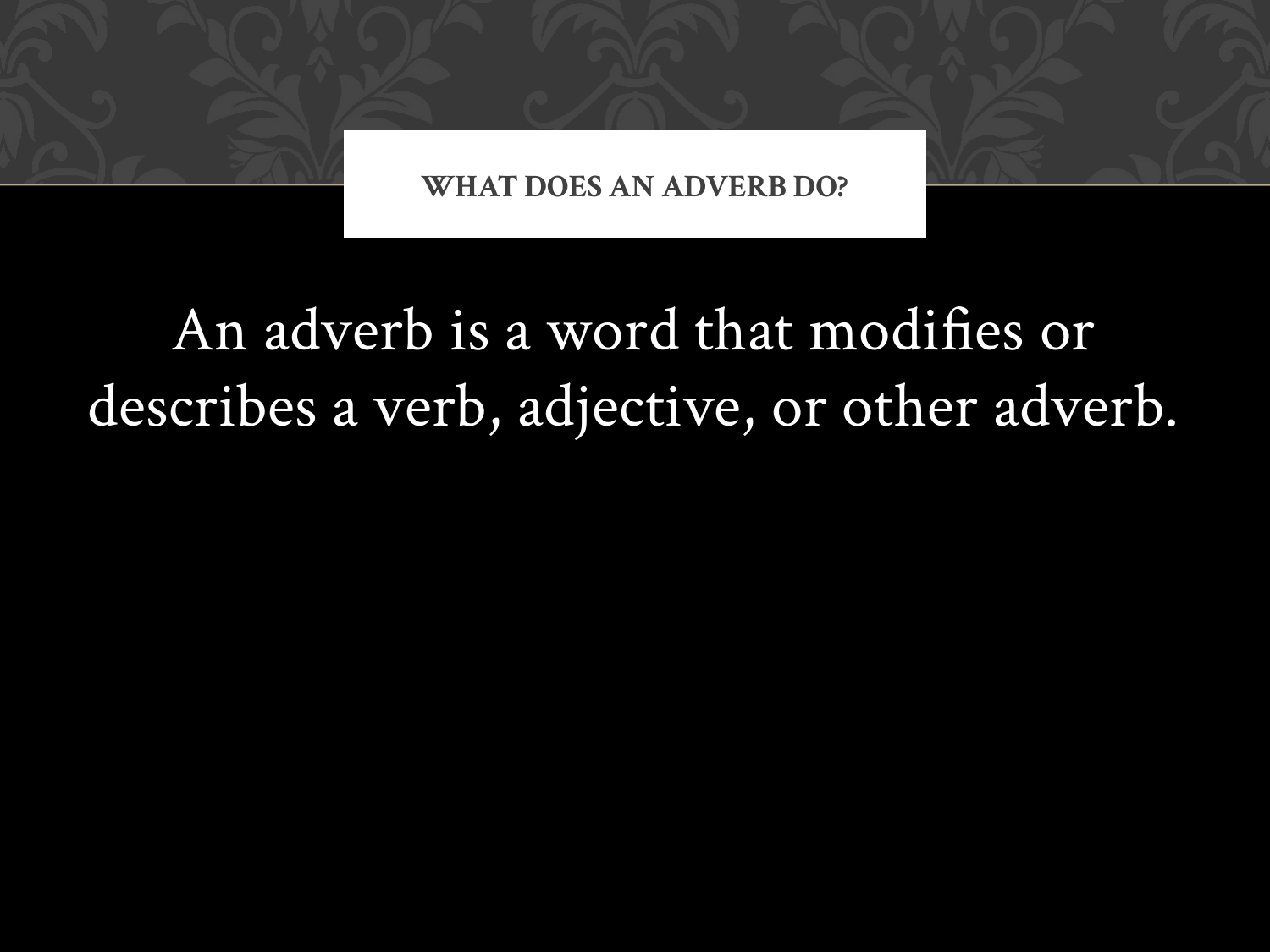

# What does an adverb do?
An adverb is a word that modifies or describes a verb, adjective, or other adverb.